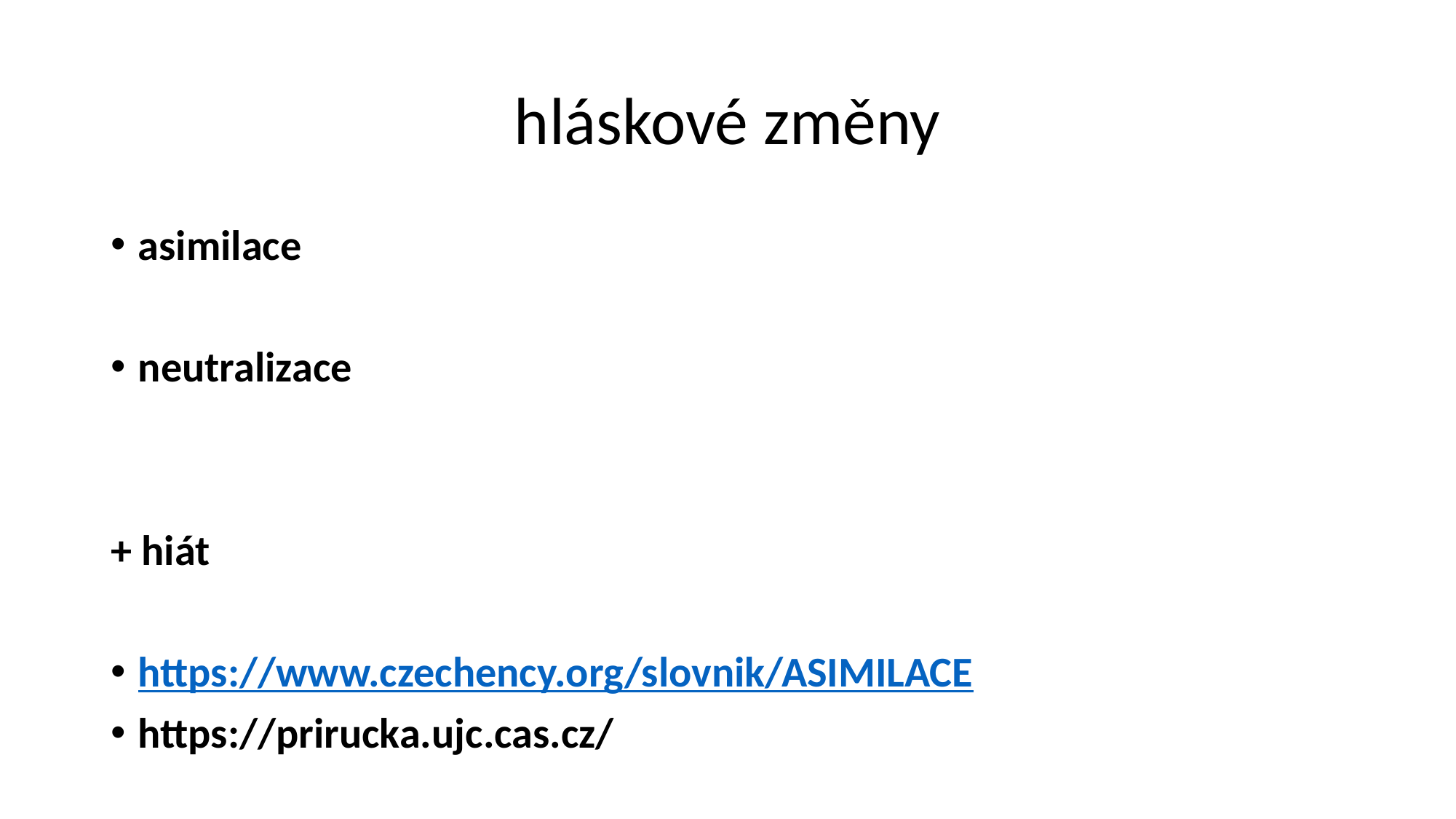

# hláskové změny
asimilace

neutralizace

+ hiát

https://www.czechency.org/slovnik/ASIMILACE
https://prirucka.ujc.cas.cz/